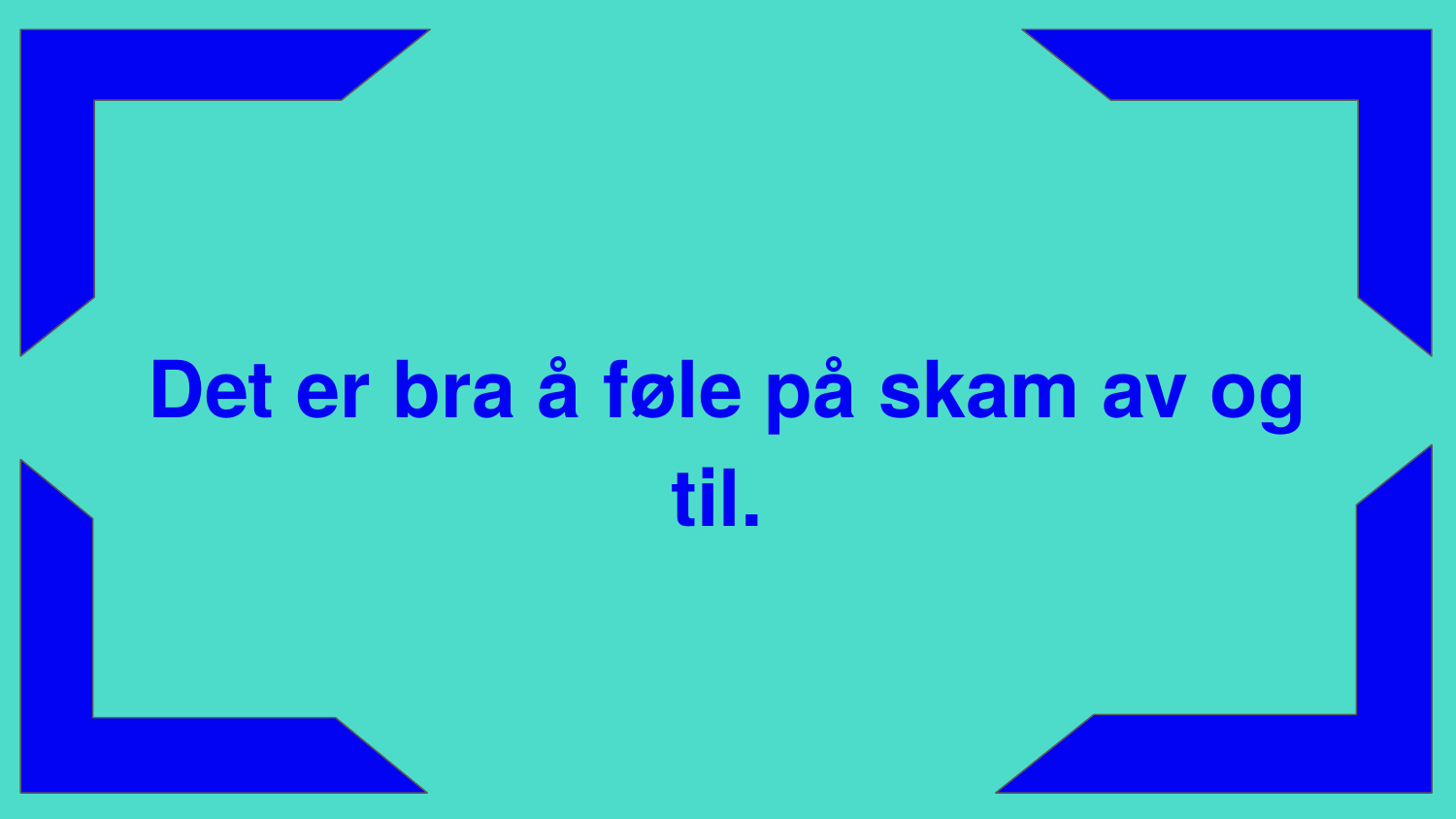

Det er bra å føle på skam av og til.